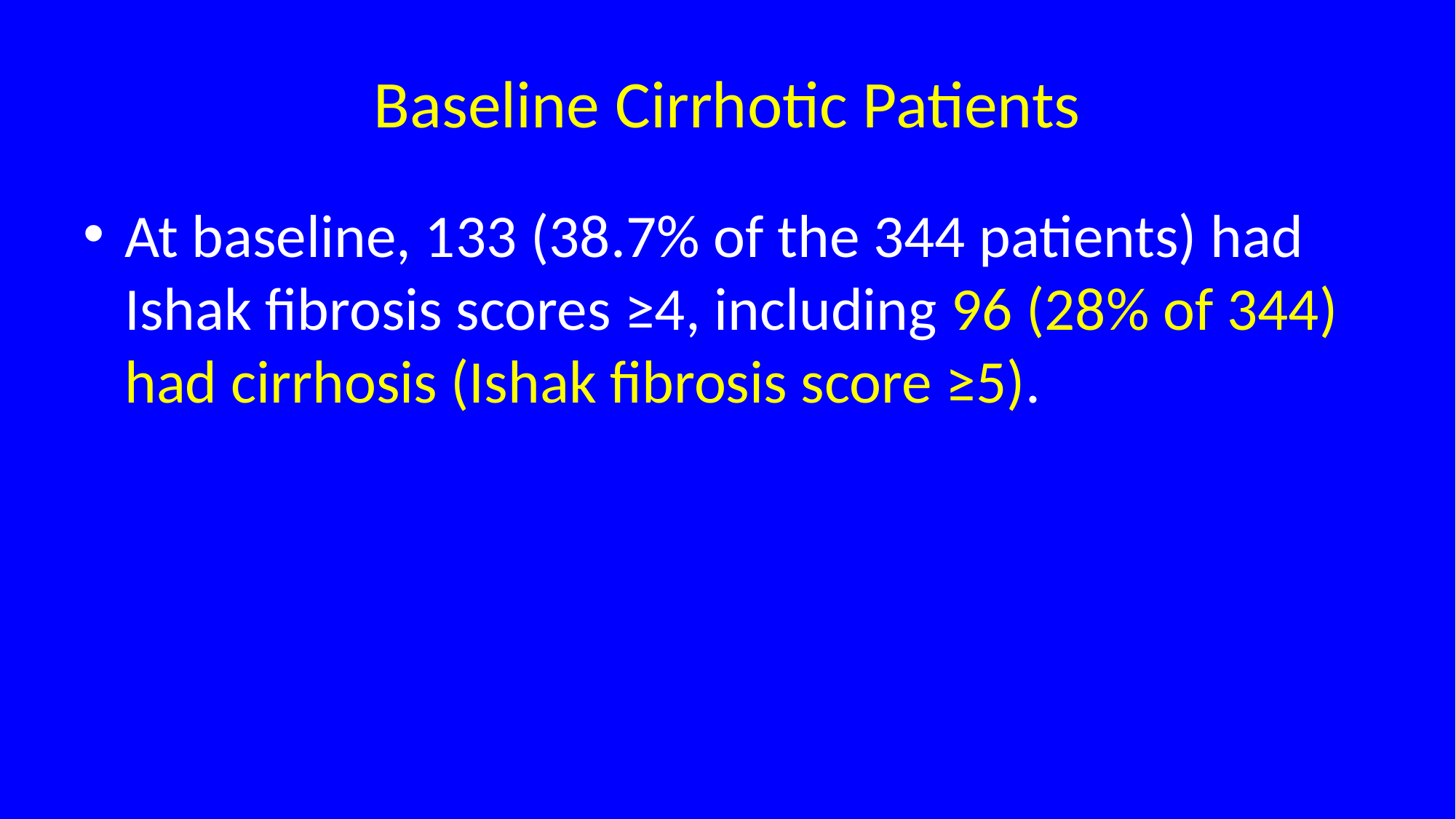

# Baseline Cirrhotic Patients
At baseline, 133 (38.7% of the 344 patients) had Ishak fibrosis scores ≥4, including 96 (28% of 344) had cirrhosis (Ishak fibrosis score ≥5).